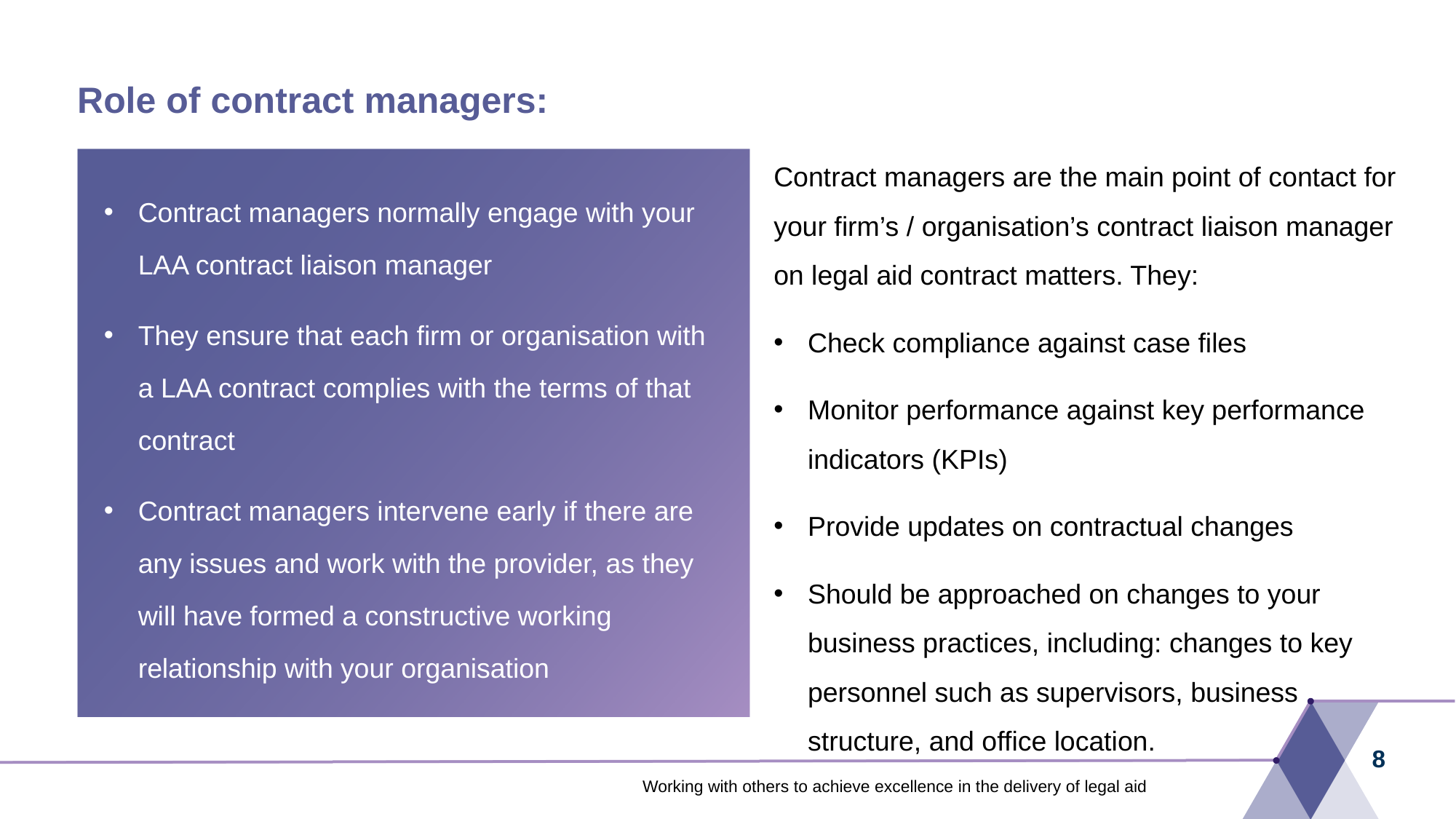

# Role of contract managers:
Contract managers are the main point of contact for your firm’s / organisation’s contract liaison manager on legal aid contract matters. They:
Check compliance against case files
Monitor performance against key performance indicators (KPIs)
Provide updates on contractual changes
Should be approached on changes to your business practices, including: changes to key personnel such as supervisors, business structure, and office location.

Contract managers normally engage with your LAA contract liaison manager
They ensure that each firm or organisation with a LAA contract complies with the terms of that contract
Contract managers intervene early if there are any issues and work with the provider, as they will have formed a constructive working relationship with your organisation

8
Working with others to achieve excellence in the delivery of legal aid